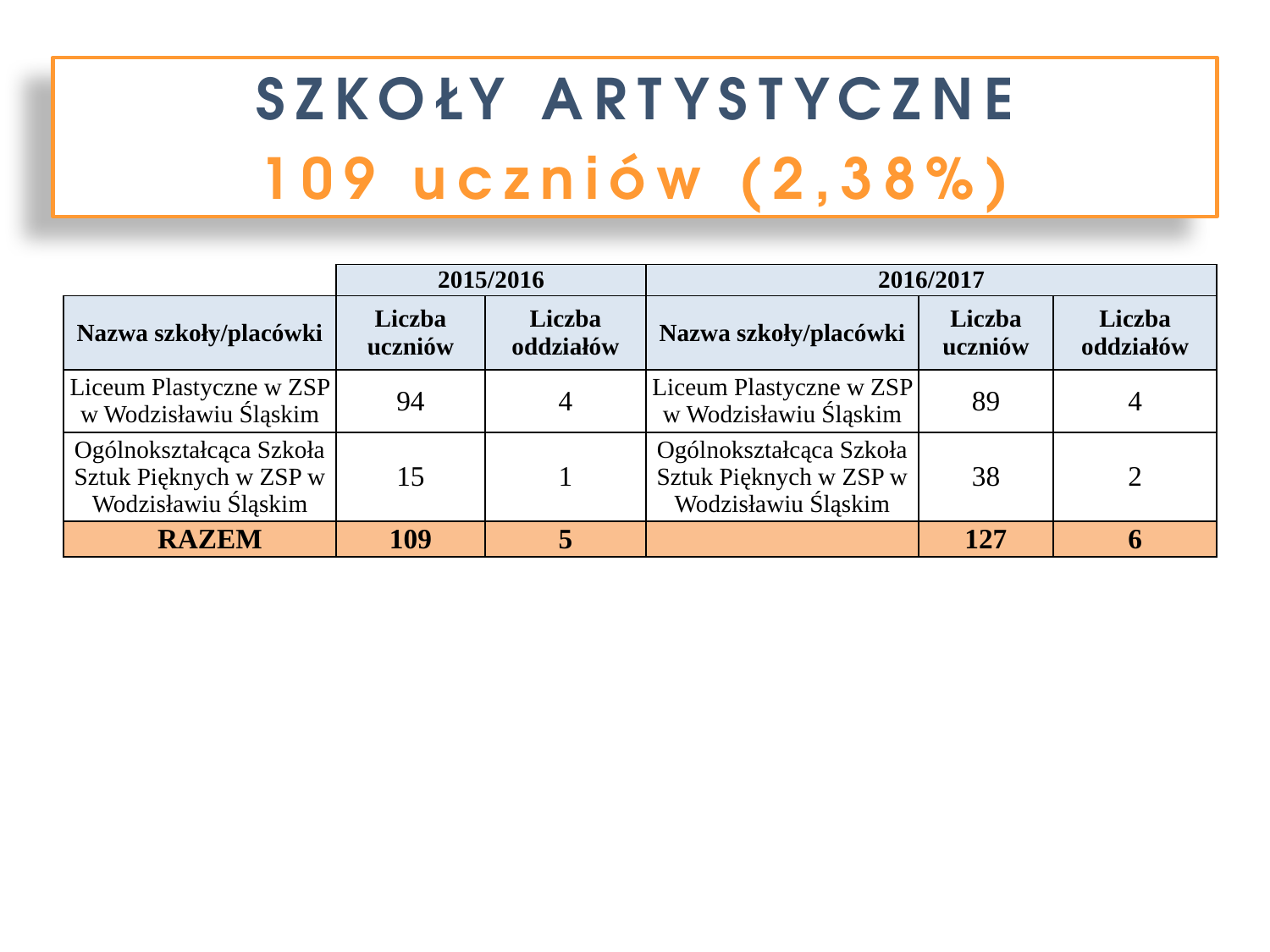

SZKOŁY ARTYSTYCZNE
109 uczniów (2,38%)
|  | 2015/2016 |  | 2016/2017 |  |  |
| --- | --- | --- | --- | --- | --- |
| Nazwa szkoły/placówki | Liczba uczniów | Liczba oddziałów | Nazwa szkoły/placówki | Liczba uczniów | Liczba oddziałów |
| Liceum Plastyczne w ZSP w Wodzisławiu Śląskim | 94 | 4 | Liceum Plastyczne w ZSP w Wodzisławiu Śląskim | 89 | 4 |
| Ogólnokształcąca Szkoła Sztuk Pięknych w ZSP w Wodzisławiu Śląskim | 15 | 1 | Ogólnokształcąca Szkoła Sztuk Pięknych w ZSP w Wodzisławiu Śląskim | 38 | 2 |
| RAZEM | 109 | 5 |  | 127 | 6 |